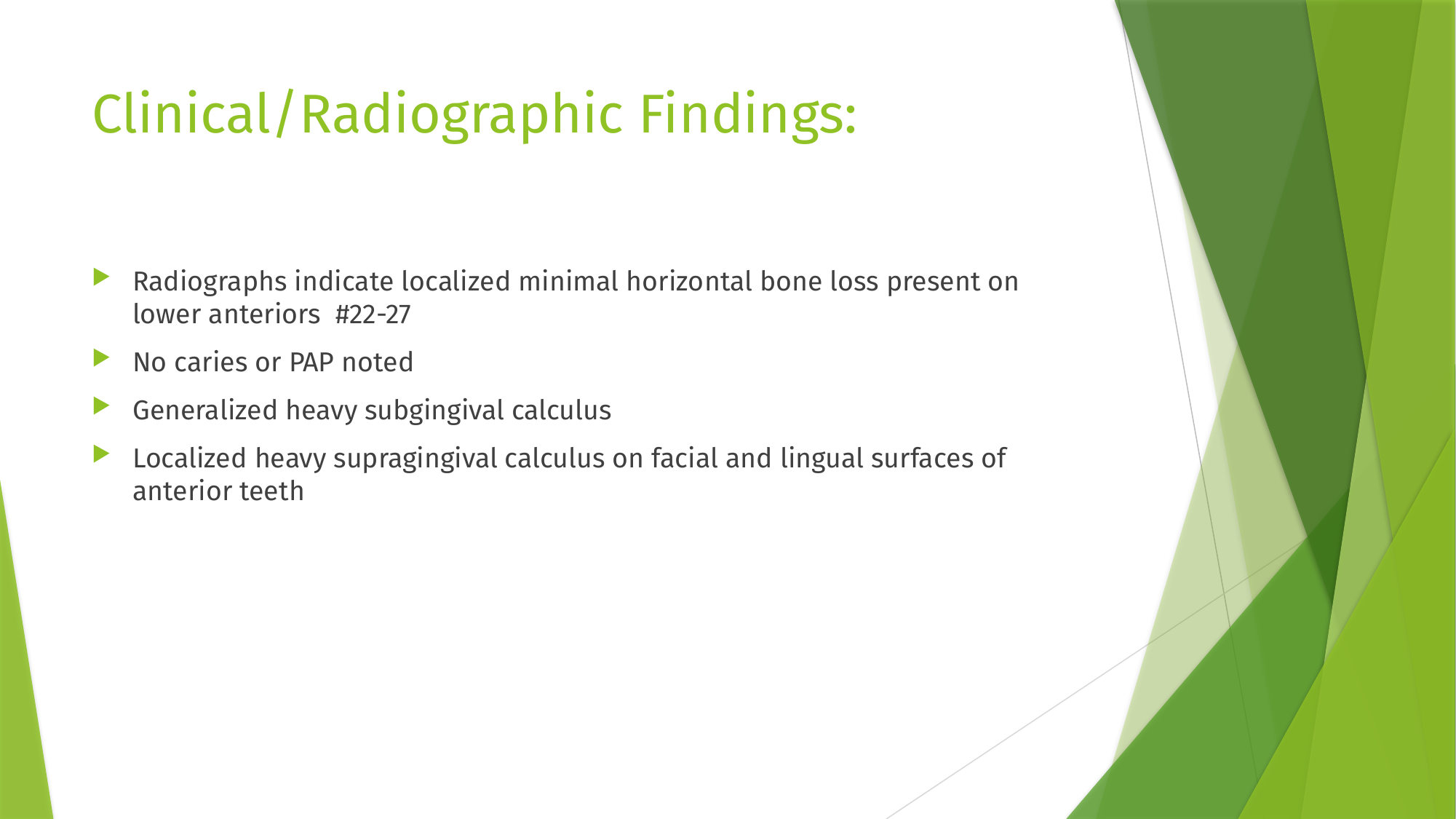

# Clinical/Radiographic Findings:
Radiographs indicate localized minimal horizontal bone loss present on lower anteriors  #22-27
No caries or PAP noted
Generalized heavy subgingival calculus
Localized heavy supragingival calculus on facial and lingual surfaces of anterior teeth